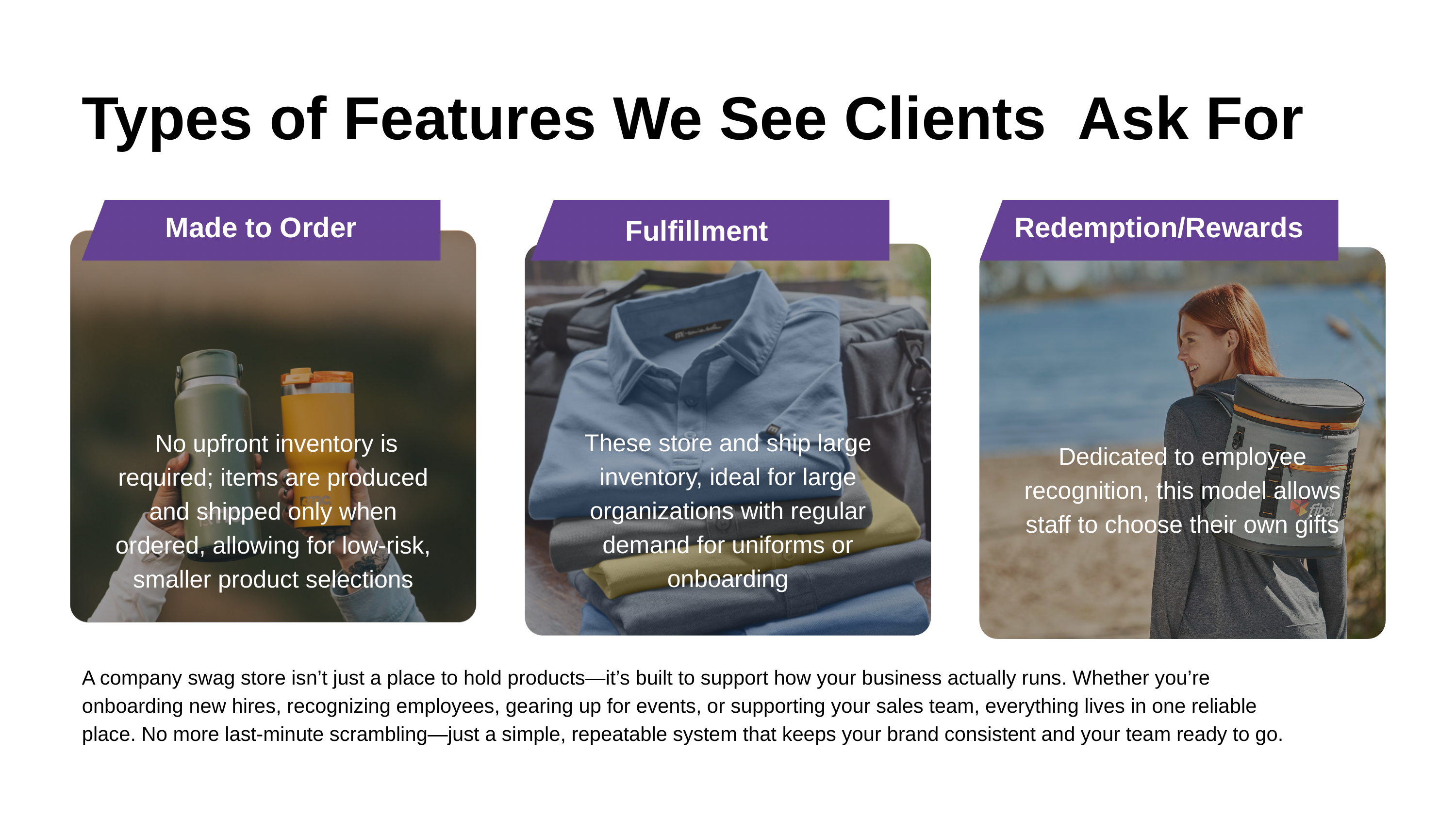

Types of Features We See Clients  Ask For

Made to Order
Redemption/Rewards
Fulfillment

These store and ship large inventory, ideal for large organizations with regular demand for uniforms or onboarding
 No upfront inventory is required; items are produced and shipped only when ordered, allowing for low-risk, smaller product selections
Dedicated to employee recognition, this model allows staff to choose their own gifts
A company swag store isn’t just a place to hold products—it’s built to support how your business actually runs. Whether you’re onboarding new hires, recognizing employees, gearing up for events, or supporting your sales team, everything lives in one reliable place. No more last-minute scrambling—just a simple, repeatable system that keeps your brand consistent and your team ready to go.